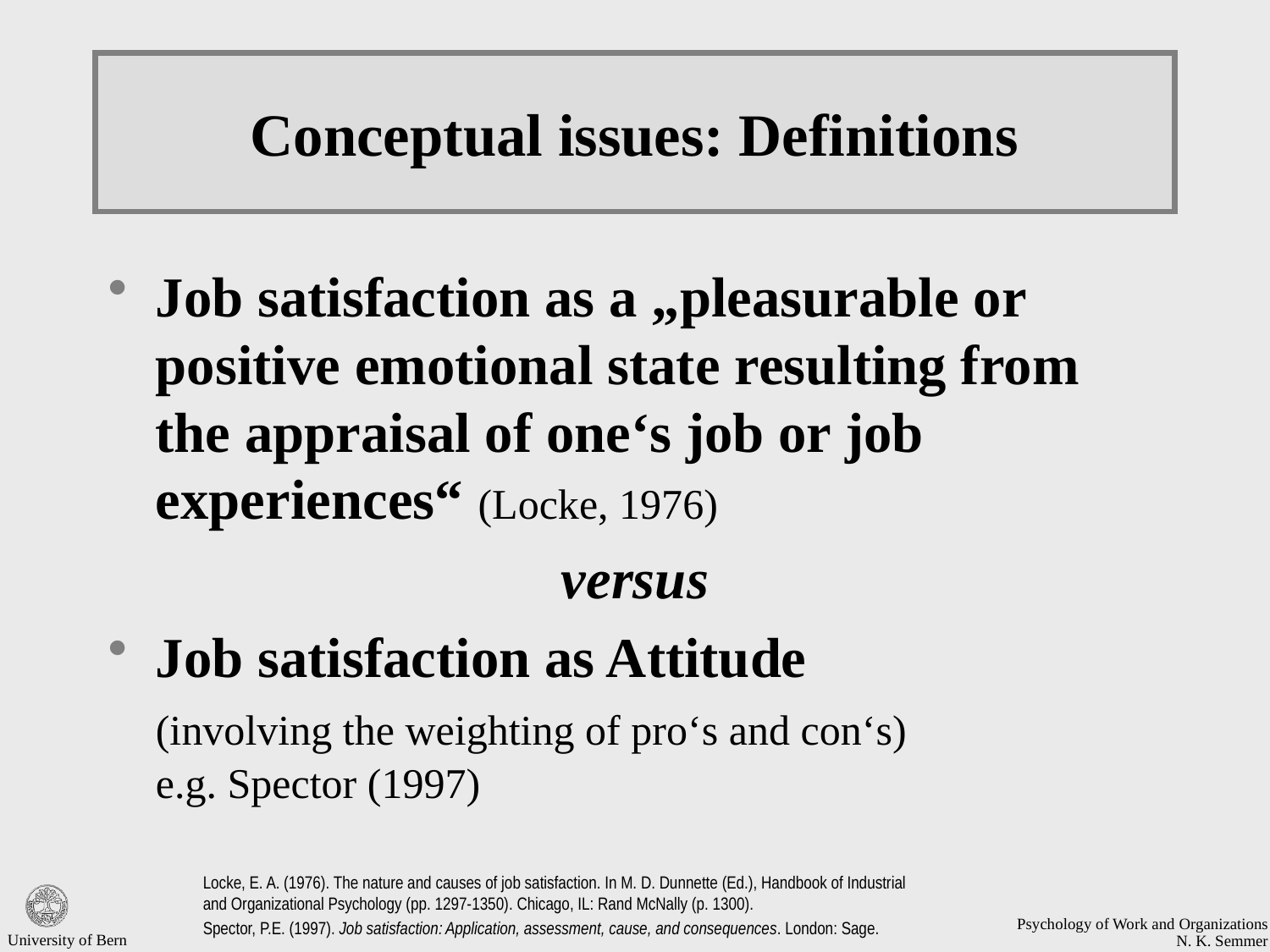

# Conceptual issues: Definitions
Job satisfaction as a „pleasurable or positive emotional state resulting from the appraisal of one‘s job or job experiences“ (Locke, 1976)
versus
Job satisfaction as Attitude
(involving the weighting of pro‘s and con‘s)
e.g. Spector (1997)
Locke, E. A. (1976). The nature and causes of job satisfaction. In M. D. Dunnette (Ed.), Handbook of Industrial and Organizational Psychology (pp. 1297-1350). Chicago, IL: Rand McNally (p. 1300).
Spector, P.E. (1997). Job satisfaction: Application, assessment, cause, and consequences. London: Sage.
University of Bern